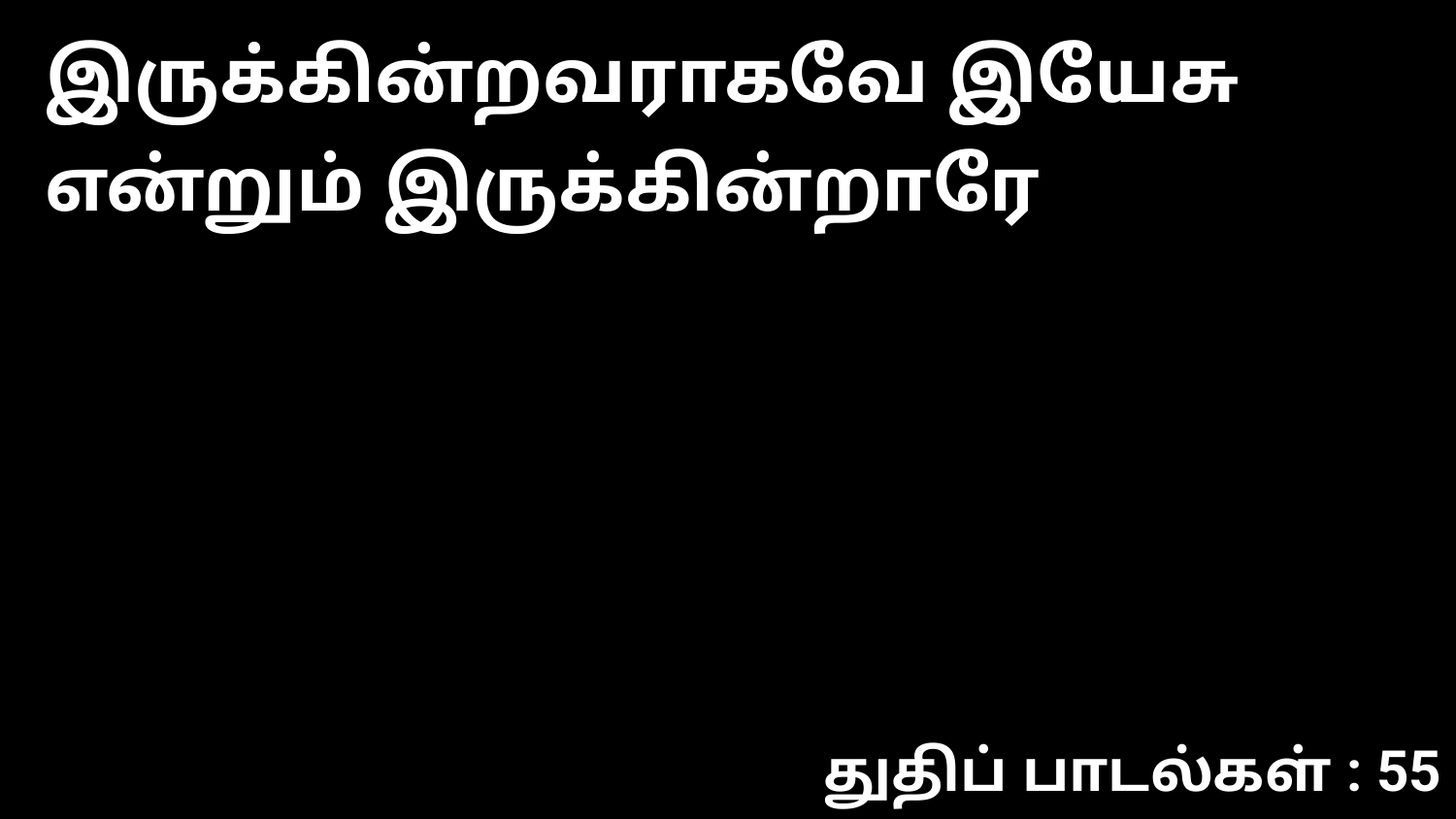

இருக்கின்றவராகவே இயேசு என்றும் இருக்கின்றாரே
துதிப் பாடல்கள் : 55